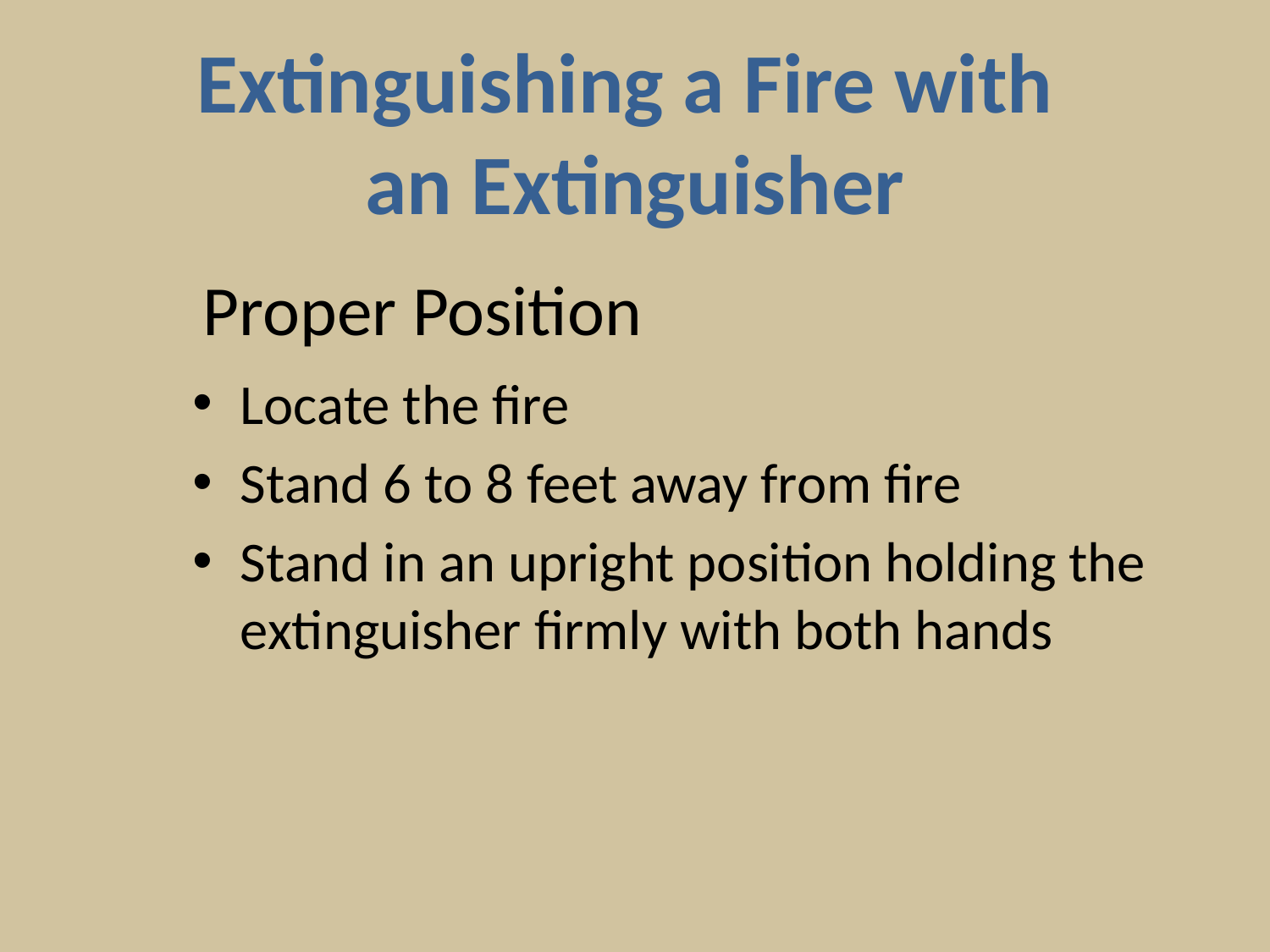

# Extinguishing a Fire with an Extinguisher
Proper Position
Locate the fire
Stand 6 to 8 feet away from fire
Stand in an upright position holding the extinguisher firmly with both hands